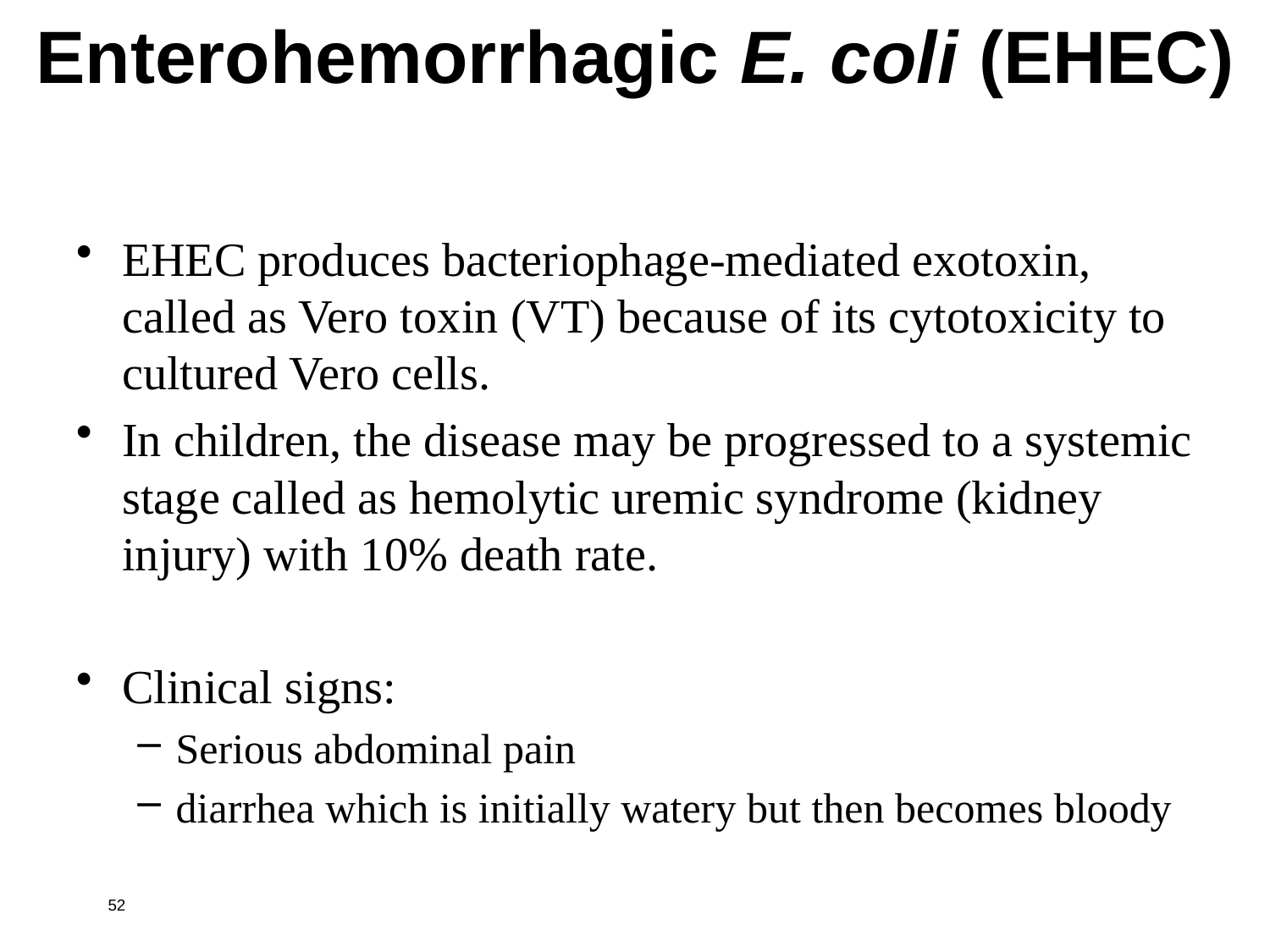

Enterohemorrhagic E. coli (EHEC)
EHEC produces bacteriophage-mediated exotoxin, called as Vero toxin (VT) because of its cytotoxicity to cultured Vero cells.
In children, the disease may be progressed to a systemic stage called as hemolytic uremic syndrome (kidney injury) with 10% death rate.

Clinical signs:
Serious abdominal pain
diarrhea which is initially watery but then becomes bloody
52